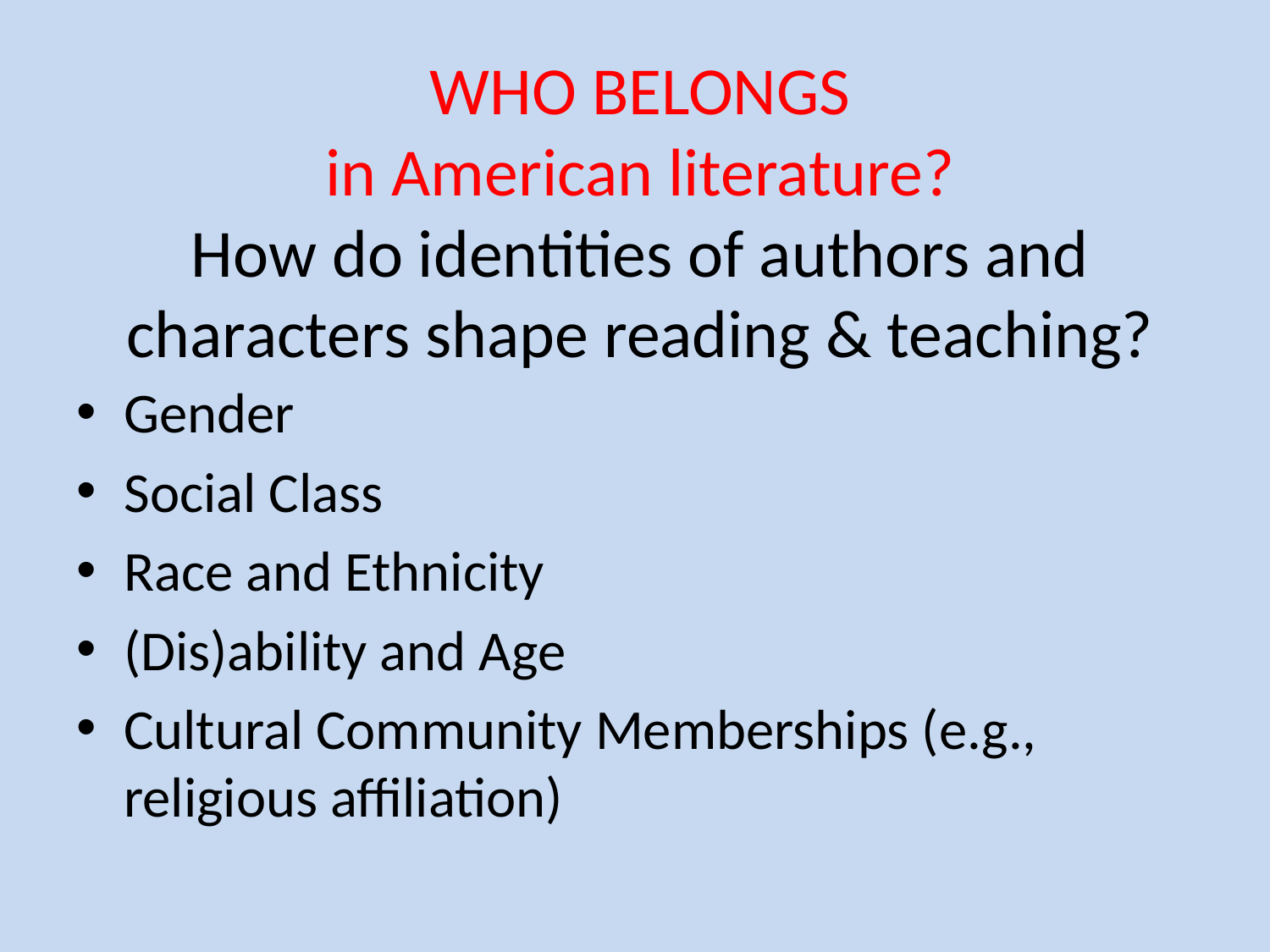

# WHO BELONGS in American literature? How do identities of authors and characters shape reading & teaching?
Gender
Social Class
Race and Ethnicity
(Dis)ability and Age
Cultural Community Memberships (e.g., religious affiliation)